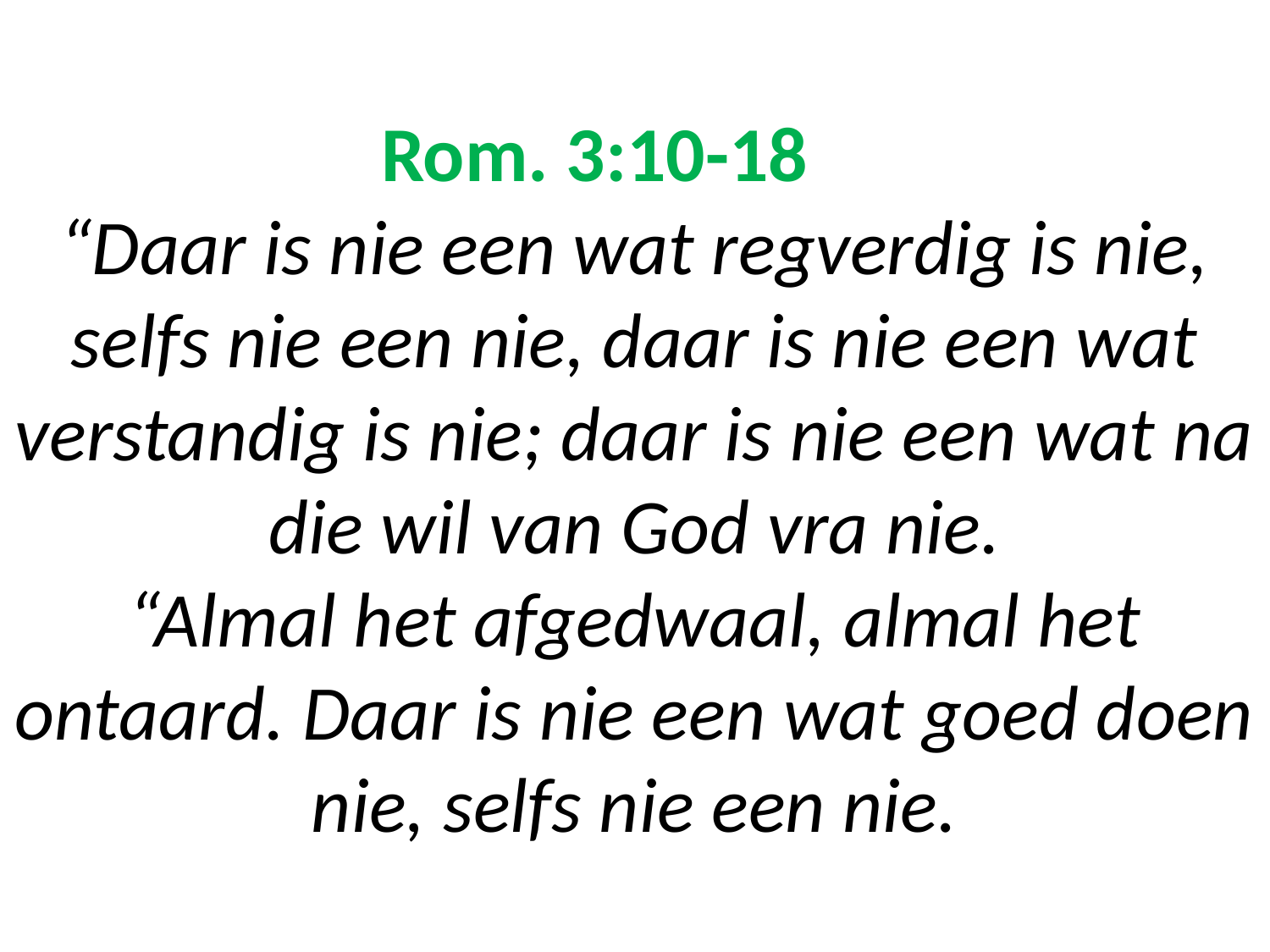

# Rom. 3:10-18 “Daar is nie een wat regverdig is nie, selfs nie een nie, daar is nie een wat verstandig is nie; daar is nie een wat na die wil van God vra nie. “Almal het afgedwaal, almal het ontaard. Daar is nie een wat goed doen nie, selfs nie een nie.